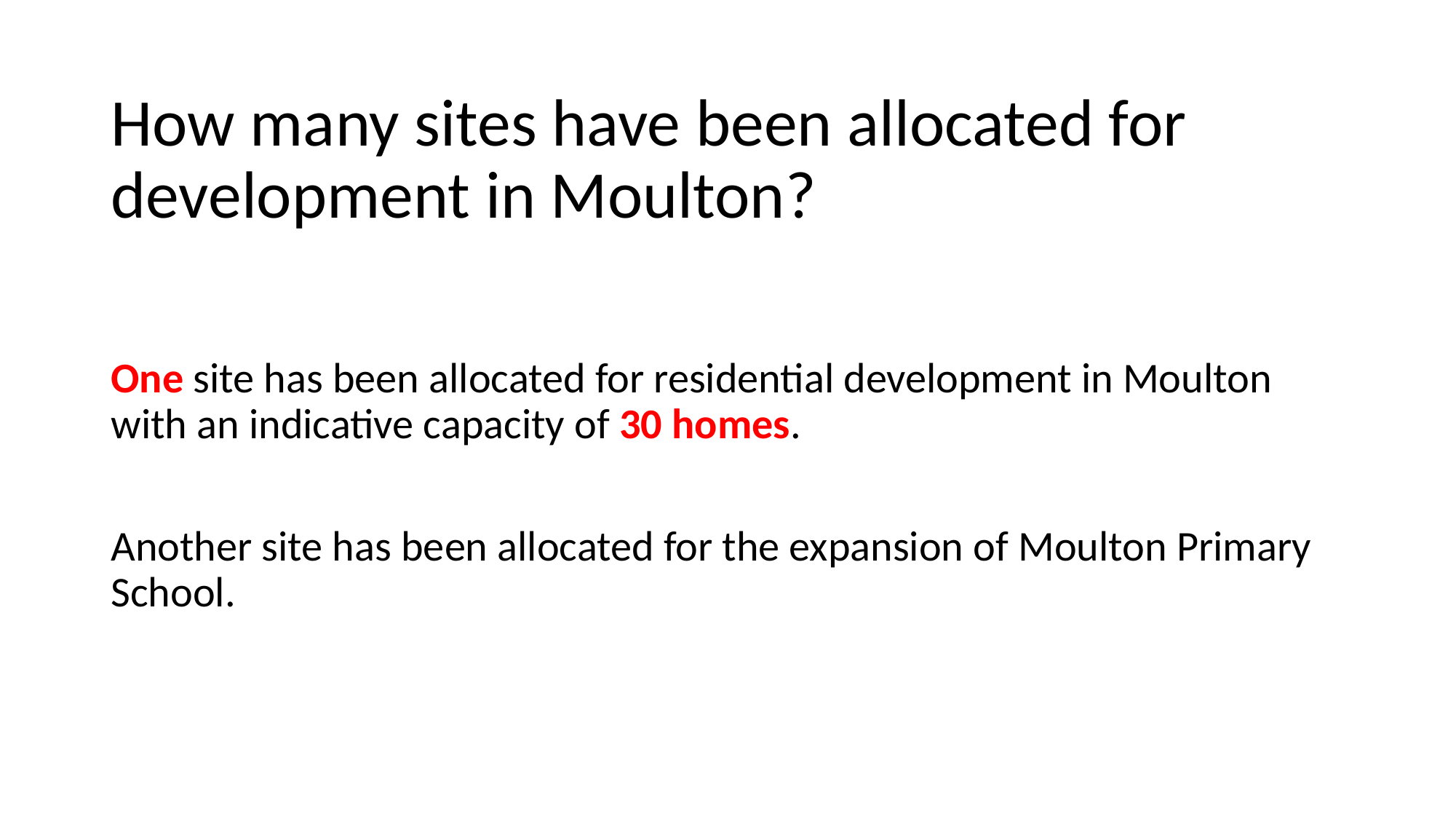

# How many sites have been allocated for development in Moulton?

One site has been allocated for residential development in Moulton with an indicative capacity of 30 homes.

Another site has been allocated for the expansion of Moulton Primary School.